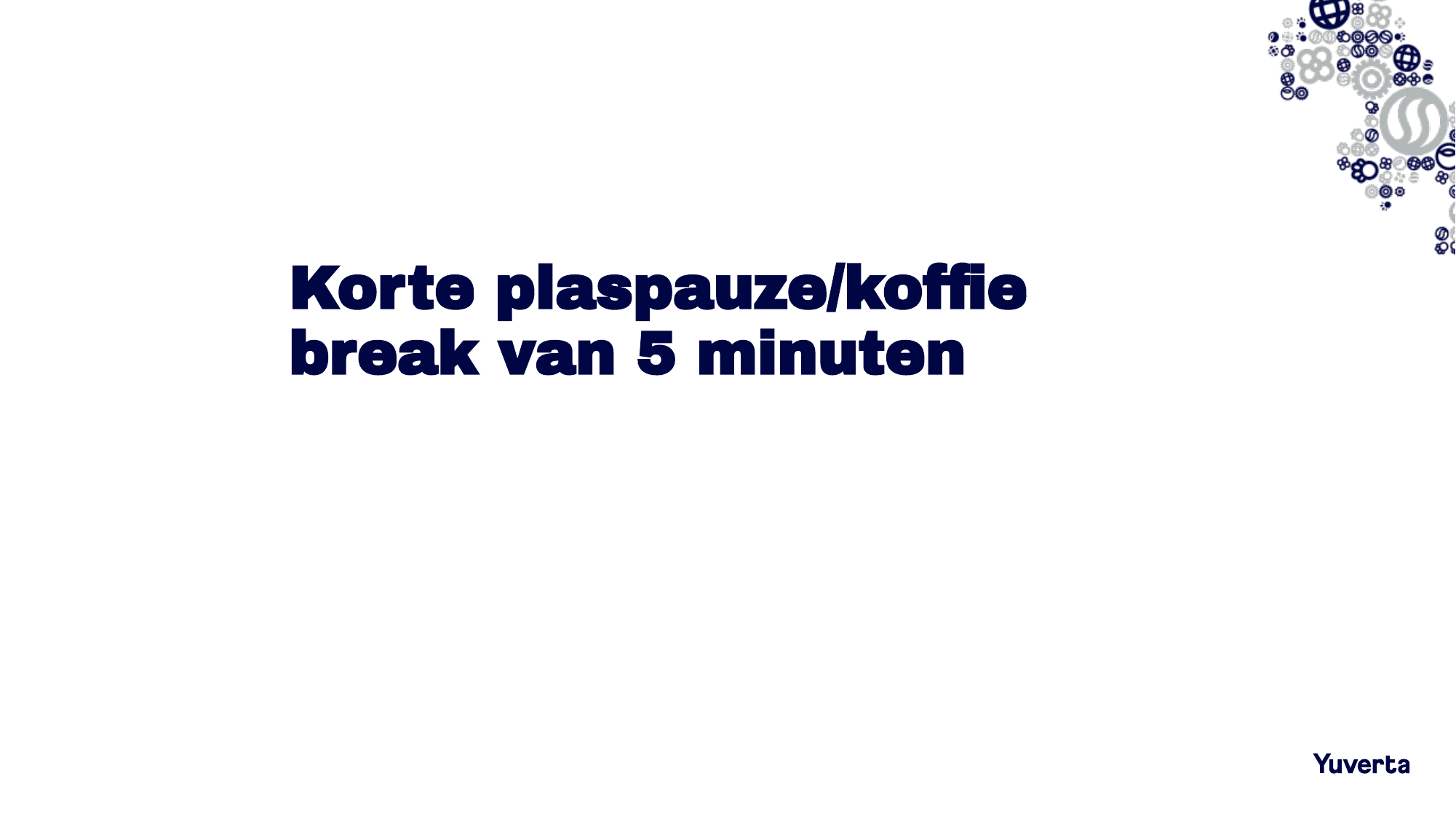

# Korte plaspauze/koffie break van 5 minuten